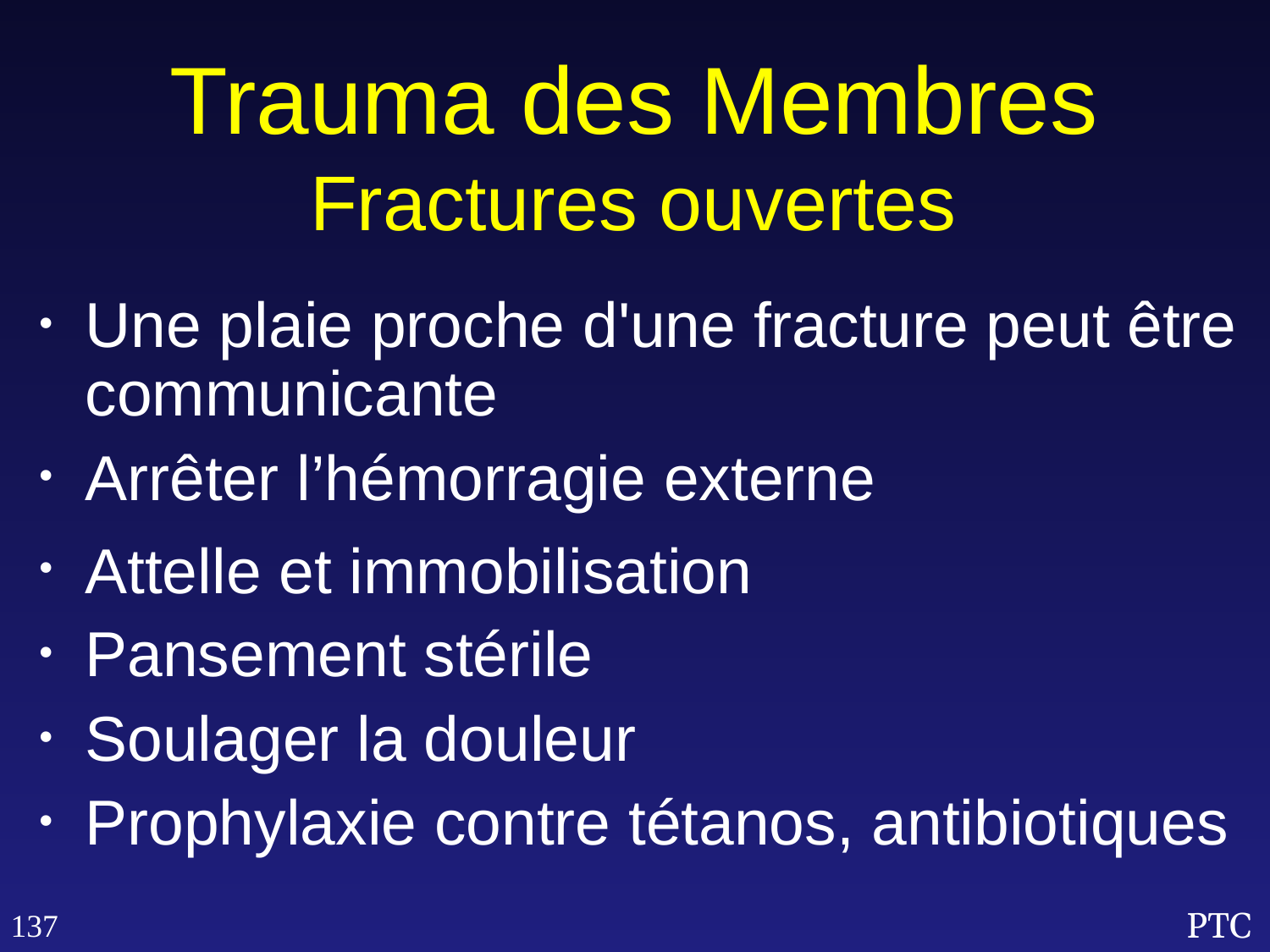

Trauma des Membres
Fractures ouvertes
Une plaie proche d'une fracture peut être communicante
Arrêter l’hémorragie externe
Attelle et immobilisation
Pansement stérile
Soulager la douleur
Prophylaxie contre tétanos, antibiotiques
137